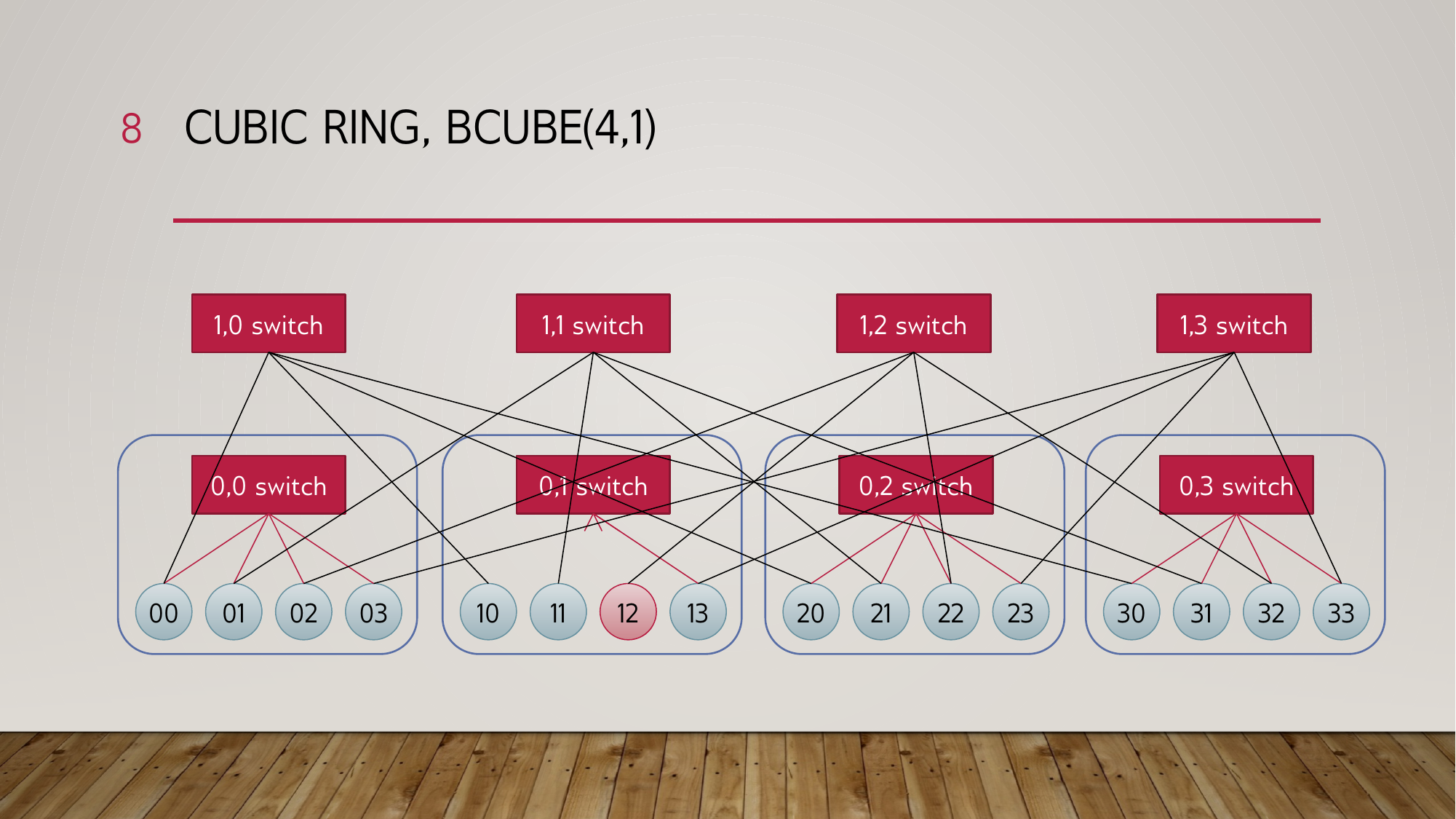

8
# Cubic Ring, Bcube(4,1)
1,2 switch
1,3 switch
1,1 switch
1,0 switch

0,0 switch
02
00
03
01

0,1 switch
12
10
13
11

0,2 switch
22
20
23
21

0,3 switch
32
30
33
31